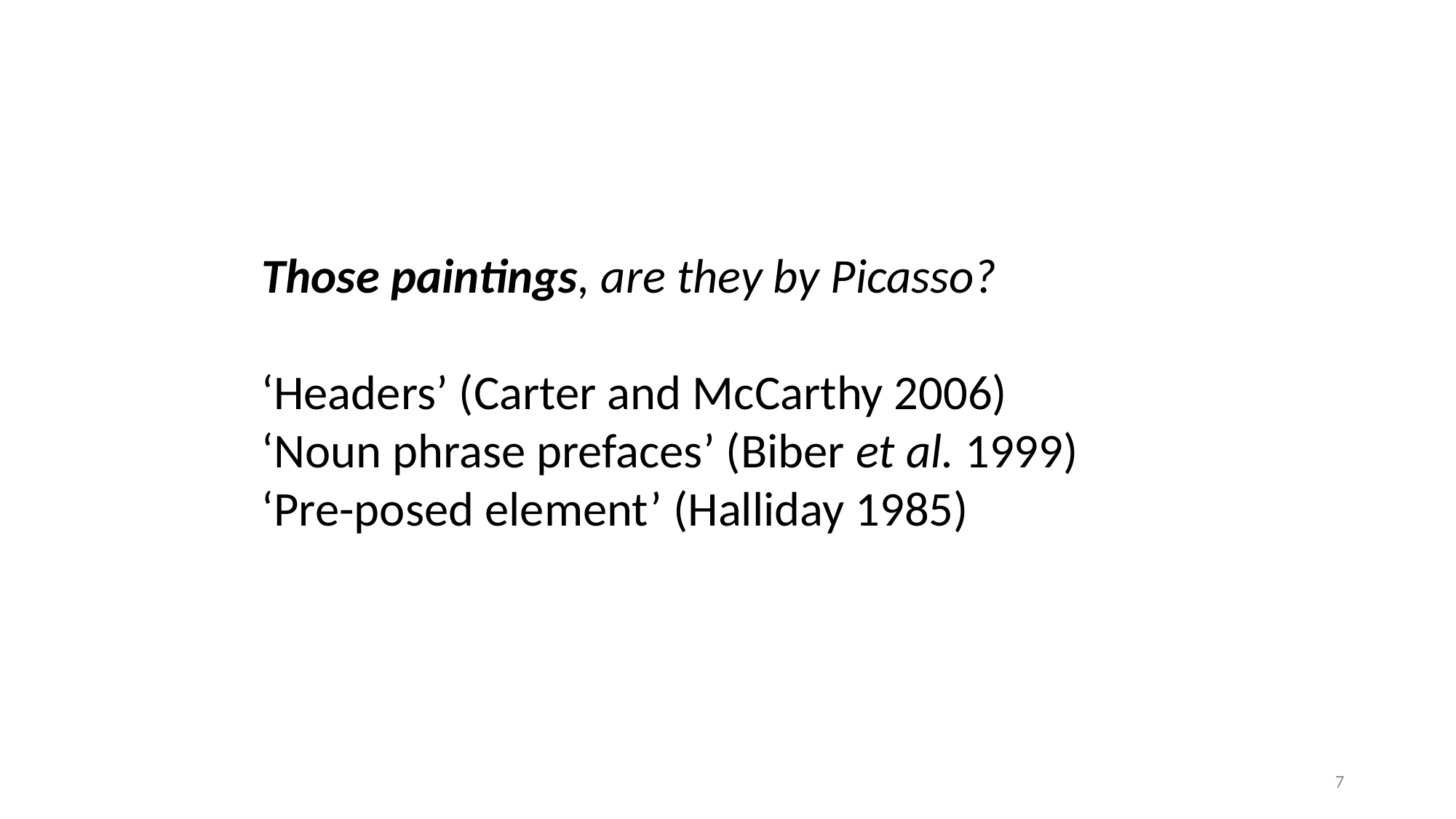

Those paintings, are they by Picasso?

‘Headers’ (Carter and McCarthy 2006)
‘Noun phrase prefaces’ (Biber et al. 1999)
‘Pre-posed element’ (Halliday 1985)
7